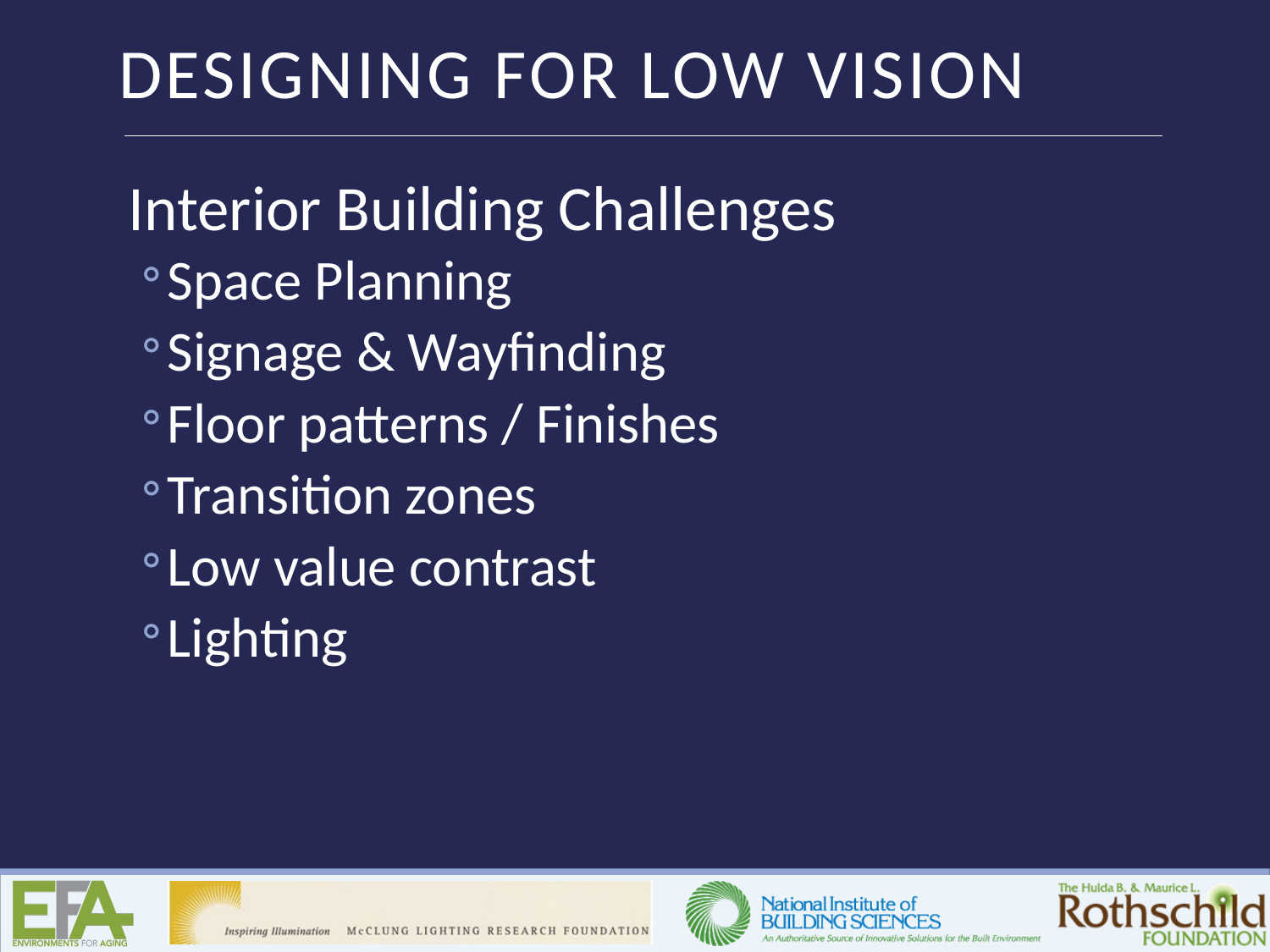

Interior Building Challenges
Space Planning
Signage & Wayfinding
Floor patterns / Finishes
Transition zones
Low value contrast
Lighting